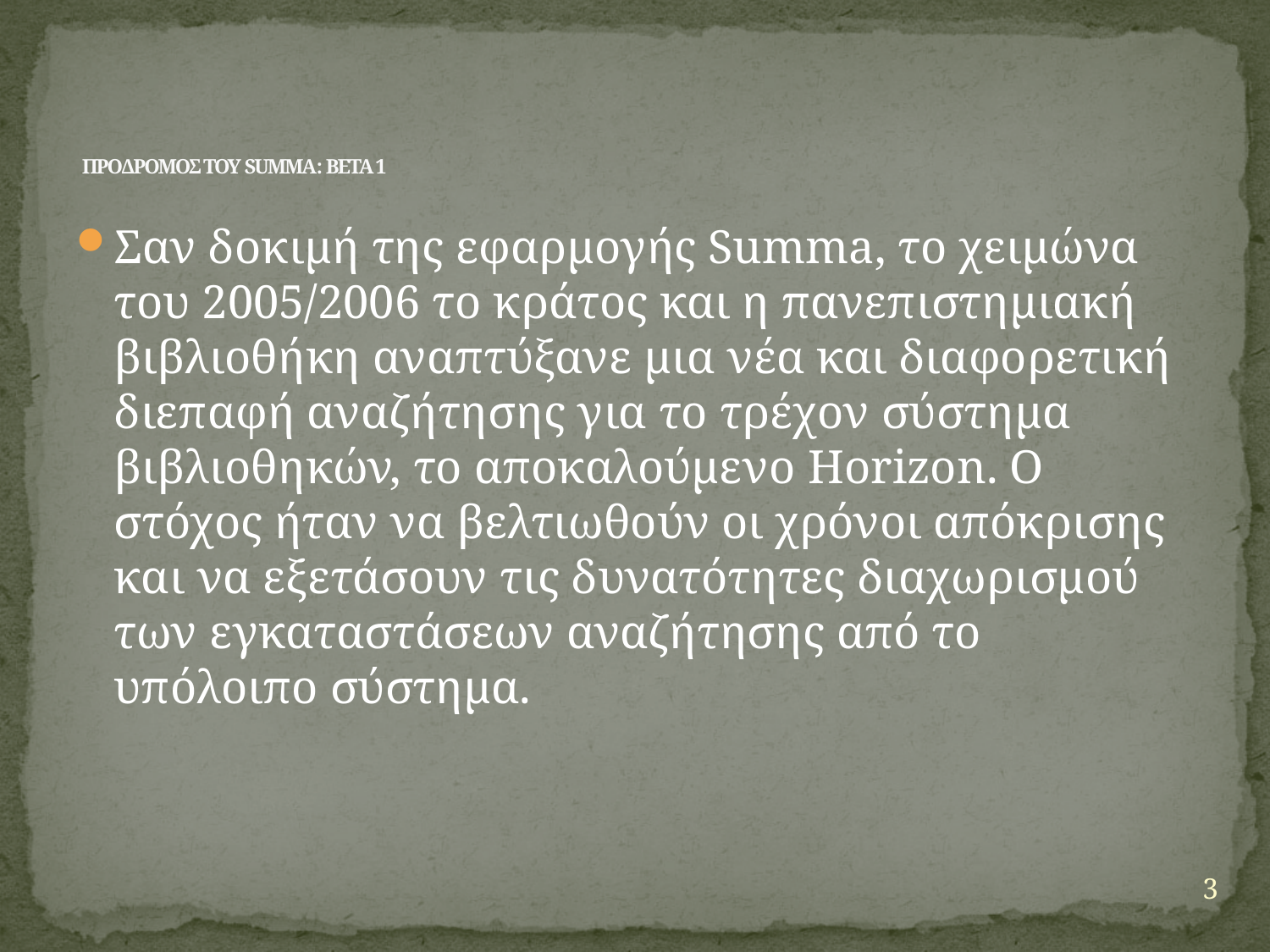

# ΠΡΟΔΡΟΜΟΣ ΤΟΥ SUMMA: BETA 1
Σαν δοκιμή της εφαρμογής Summa, το χειμώνα του 2005/2006 το κράτος και η πανεπιστημιακή βιβλιοθήκη αναπτύξανε μια νέα και διαφορετική διεπαφή αναζήτησης για το τρέχον σύστημα βιβλιοθηκών, το αποκαλούμενο Horizon. Ο στόχος ήταν να βελτιωθούν οι χρόνοι απόκρισης και να εξετάσουν τις δυνατότητες διαχωρισμού των εγκαταστάσεων αναζήτησης από το υπόλοιπο σύστημα.
3